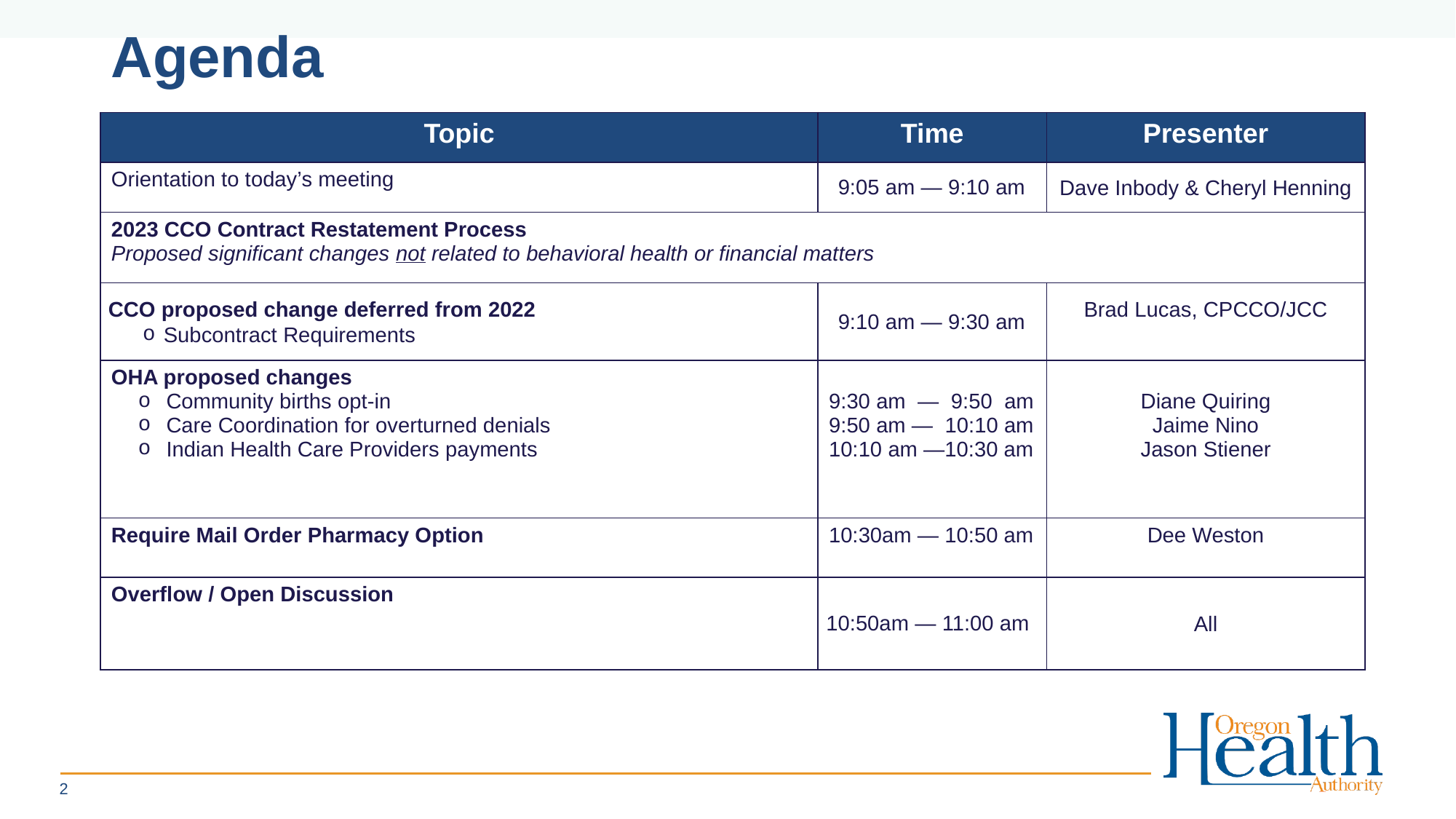

# Agenda
| Topic | Time | Presenter |
| --- | --- | --- |
| Orientation to today’s meeting | 9:05 am — 9:10 am | Dave Inbody & Cheryl Henning |
| 2023 CCO Contract Restatement Process Proposed significant changes not related to behavioral health or financial matters |  |  |
| CCO proposed change deferred from 2022 Subcontract Requirements | 9:10 am — 9:30 am | Brad Lucas, CPCCO/JCC |
| OHA proposed changes Community births opt-in Care Coordination for overturned denials Indian Health Care Providers payments | 9:30 am — 9:50 am 9:50 am — 10:10 am 10:10 am —10:30 am | Diane Quiring Jaime Nino Jason Stiener |
| Require Mail Order Pharmacy Option | 10:30am — 10:50 am | Dee Weston |
| Overflow / Open Discussion | 10:50am — 11:00 am | All |